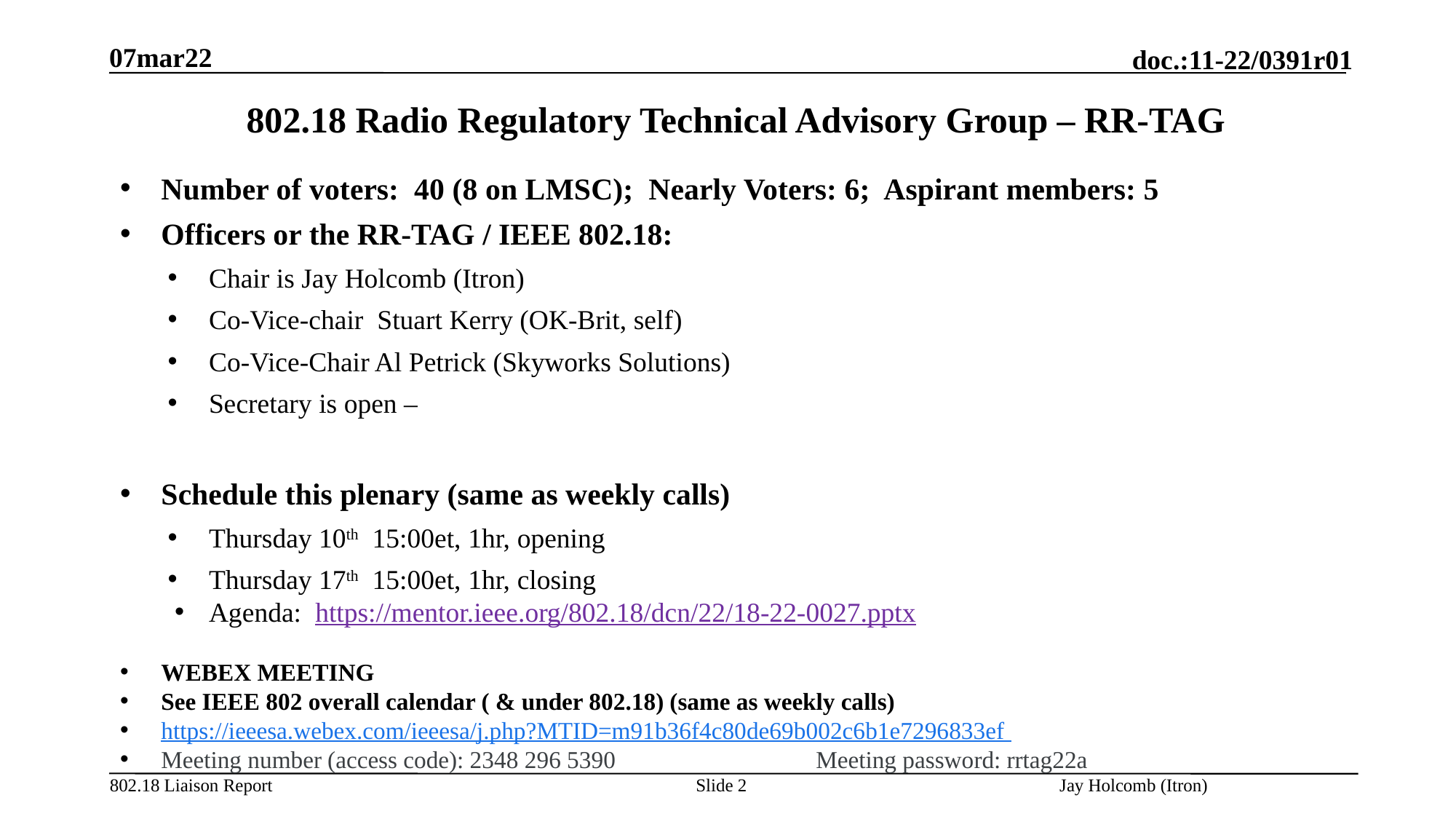

07mar22
# 802.18 Radio Regulatory Technical Advisory Group – RR-TAG
Number of voters:  40 (8 on LMSC);  Nearly Voters: 6;  Aspirant members: 5
Officers or the RR-TAG / IEEE 802.18:
Chair is Jay Holcomb (Itron)
Co-Vice-chair  Stuart Kerry (OK-Brit, self)
Co-Vice-Chair Al Petrick (Skyworks Solutions)
Secretary is open –

Schedule this plenary (same as weekly calls)
Thursday 10th  15:00et, 1hr, opening
Thursday 17th  15:00et, 1hr, closing
Agenda:  https://mentor.ieee.org/802.18/dcn/22/18-22-0027.pptx

WEBEX MEETING
See IEEE 802 overall calendar ( & under 802.18) (same as weekly calls)
https://ieeesa.webex.com/ieeesa/j.php?MTID=m91b36f4c80de69b002c6b1e7296833ef
Meeting number (access code): 2348 296 5390 		Meeting password: rrtag22a

Slide 2
Jay Holcomb (Itron)